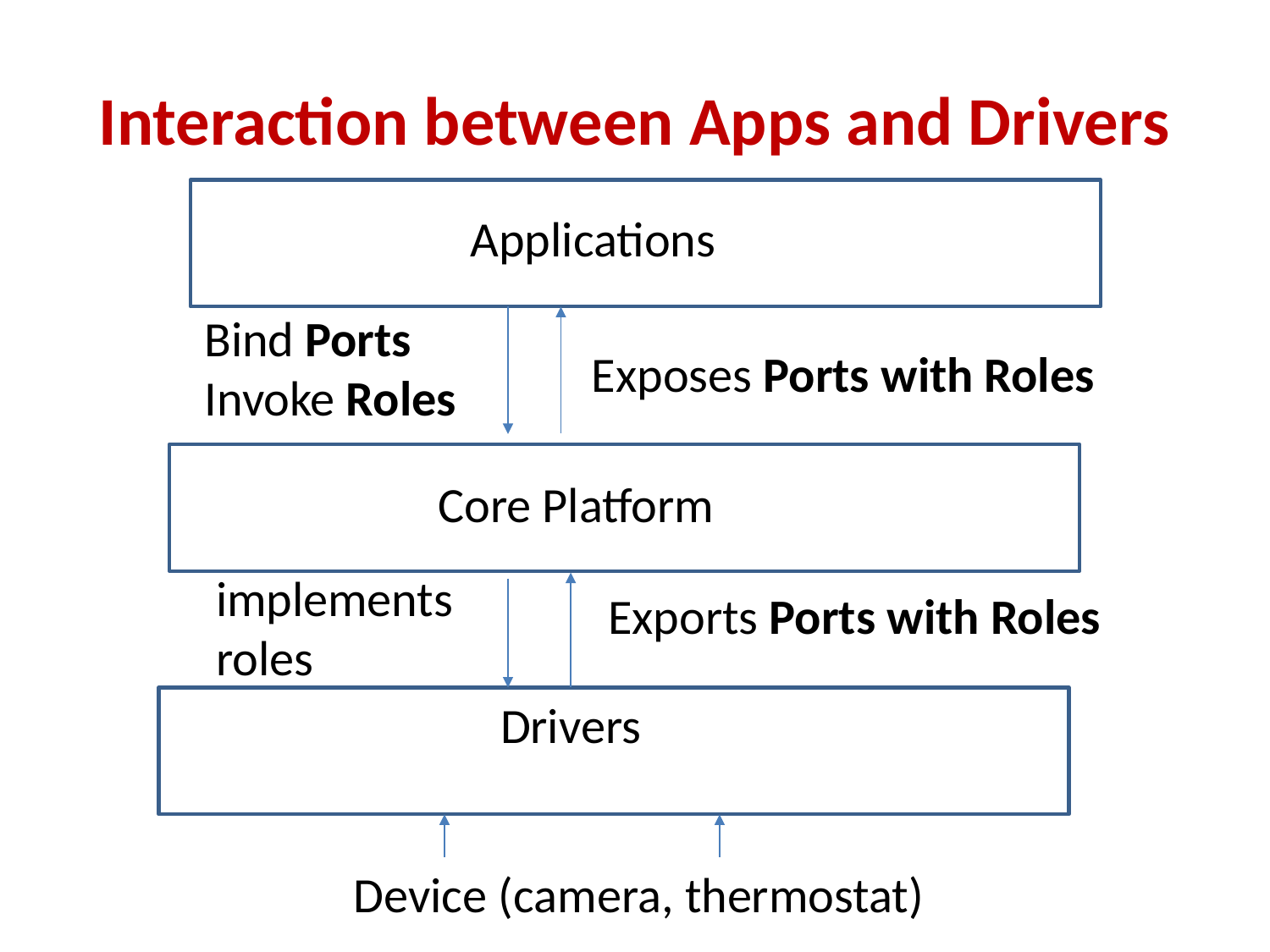

# Interaction between Apps and Drivers

Applications
Bind Ports
Invoke Roles
Exposes Ports with Roles

Core Platform
 implements
 roles
Exports Ports with Roles

Drivers
Device (camera, thermostat)